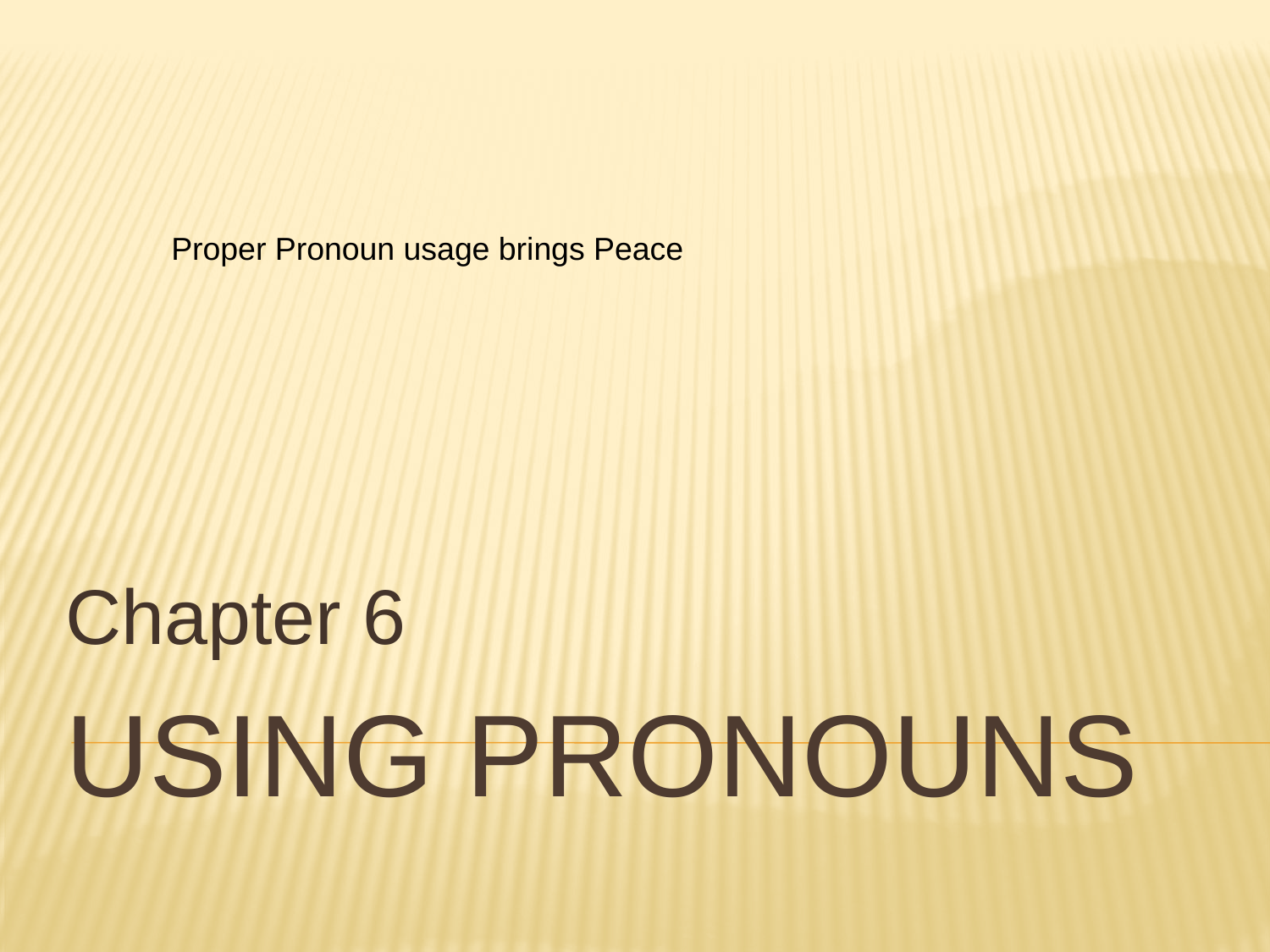

Proper Pronoun usage brings Peace
Chapter 6
# Using Pronouns